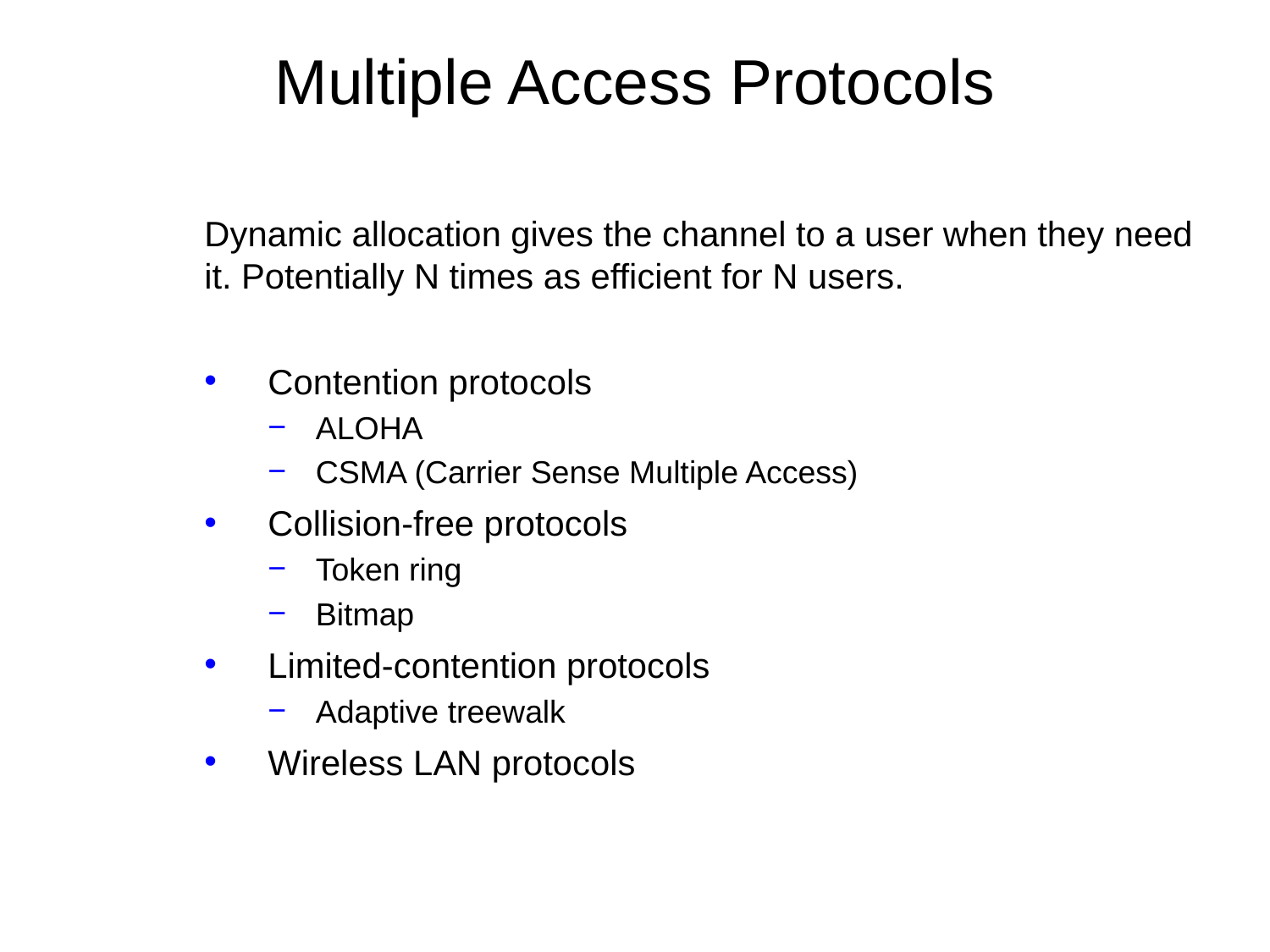

# Multiple Access Protocols
Dynamic allocation gives the channel to a user when they need it. Potentially N times as efficient for N users.

Contention protocols
ALOHA
CSMA (Carrier Sense Multiple Access)
Collision-free protocols
Token ring
Bitmap
Limited-contention protocols
Adaptive treewalk
Wireless LAN protocols